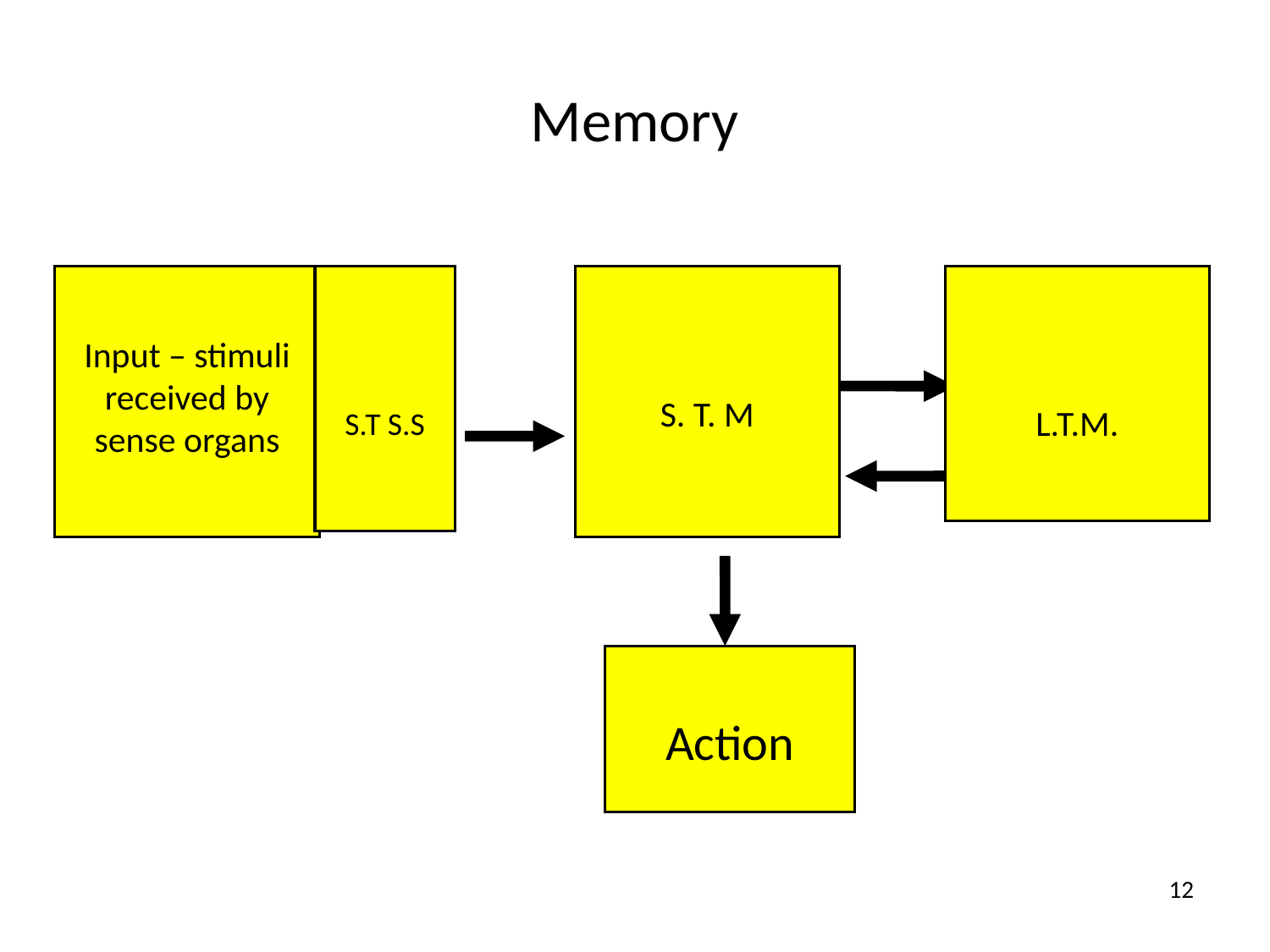

Memory

Input – stimuli received by sense organs

S.T S.S

S. T. M

L.T.M.

Action

12